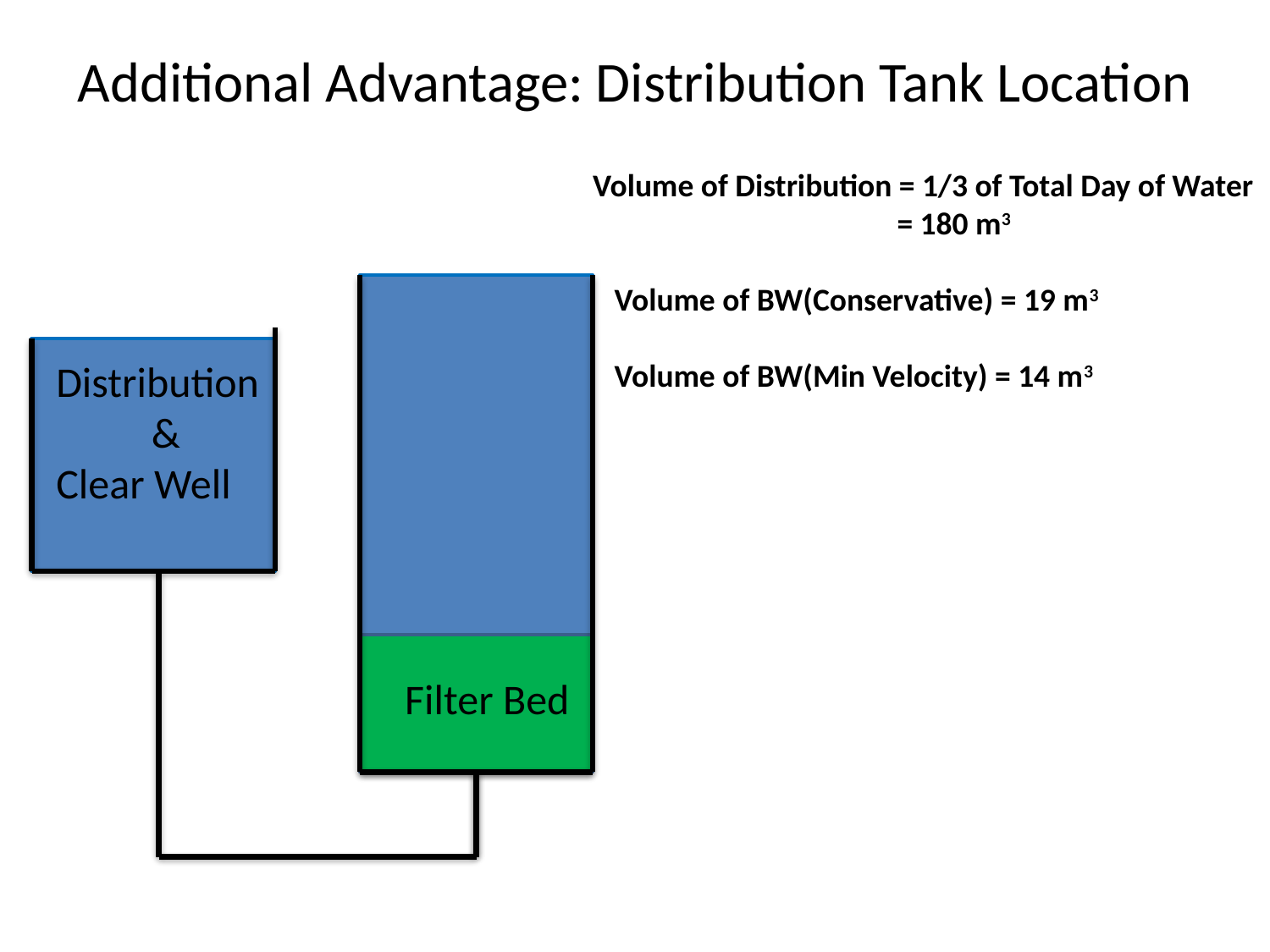

# Additional Advantage: Distribution Tank Location
Volume of Distribution = 1/3 of Total Day of Water
		       = 180 m3

   Volume of BW(Conservative) = 19 m3

   Volume of BW(Min Velocity) = 14 m3

Distribution
          &
Clear Well

Filter Bed